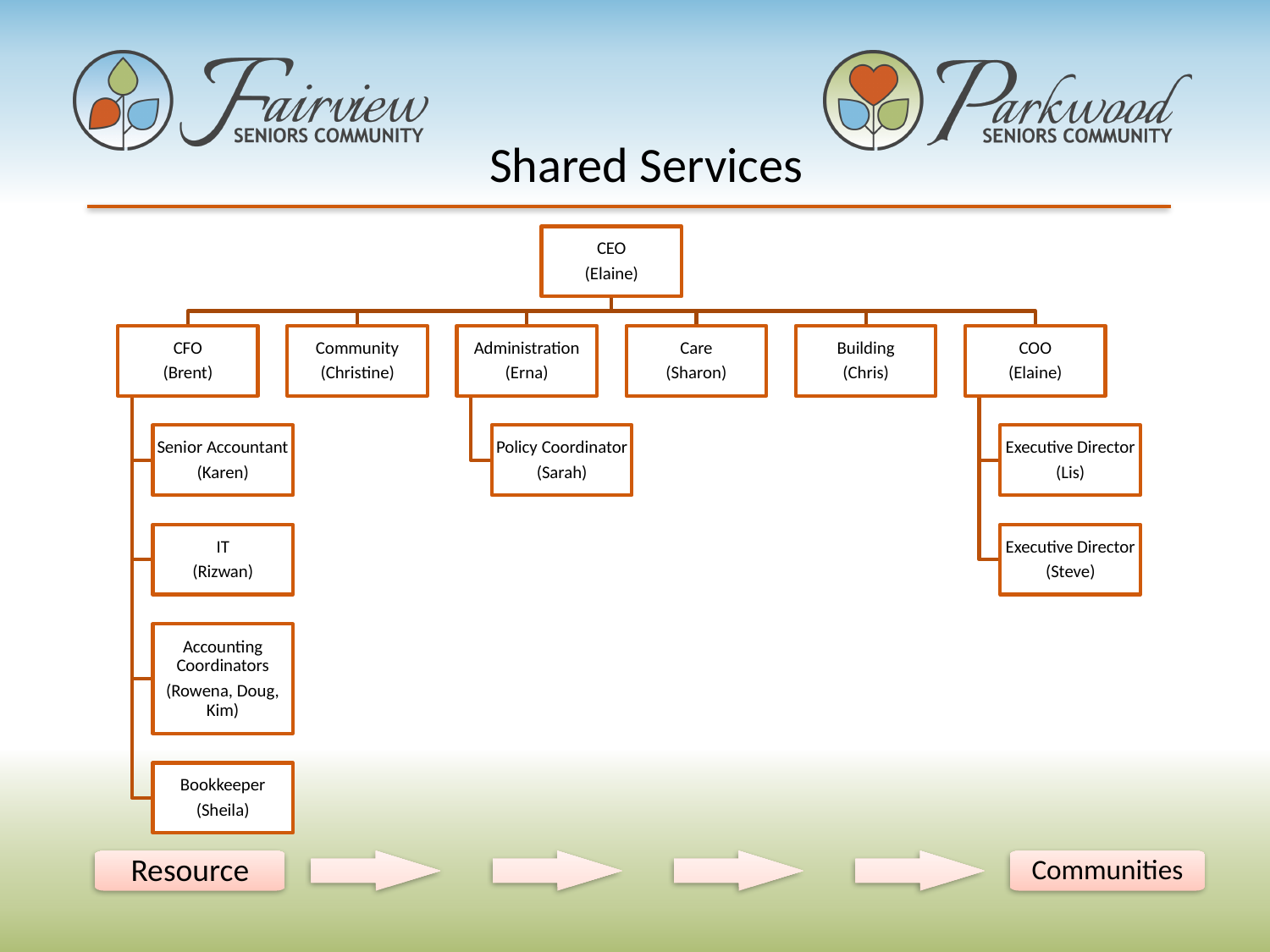

Shared Services
CEO
(Elaine)
CFO
(Brent)
Senior Accountant
(Karen)
IT
(Rizwan)
Accounting Coordinators
(Rowena, Doug, Kim)
Bookkeeper
(Sheila)
Community
(Christine)
Administration
(Erna)
Policy Coordinator
(Sarah)
Care
(Sharon)
Building
(Chris)
COO
(Elaine)
Executive Director
(Lis)
Executive Director
(Steve)
Resource

Communities